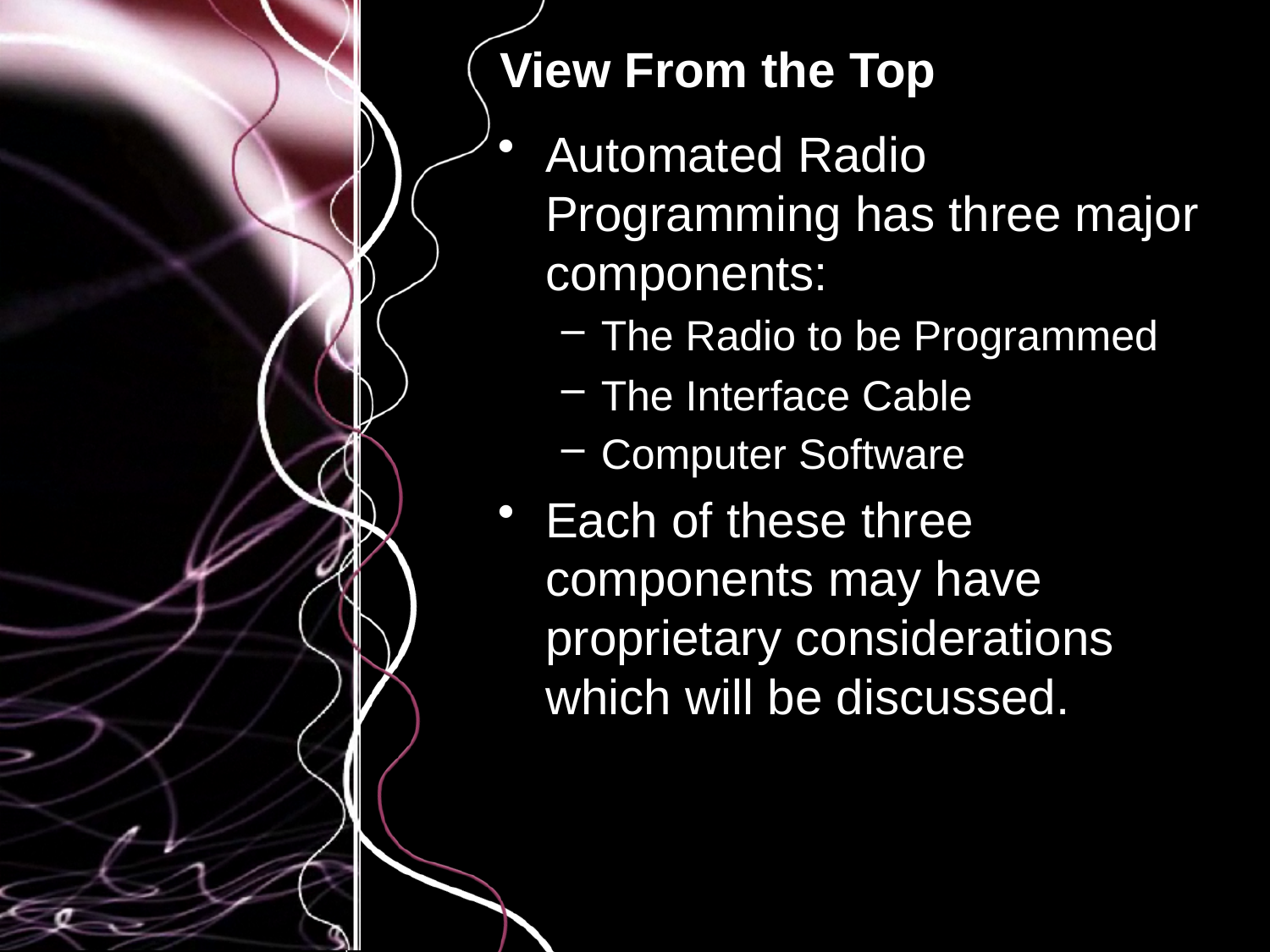

# View From the Top
Automated Radio Programming has three major components:
The Radio to be Programmed
The Interface Cable
Computer Software
Each of these three components may have proprietary considerations which will be discussed.